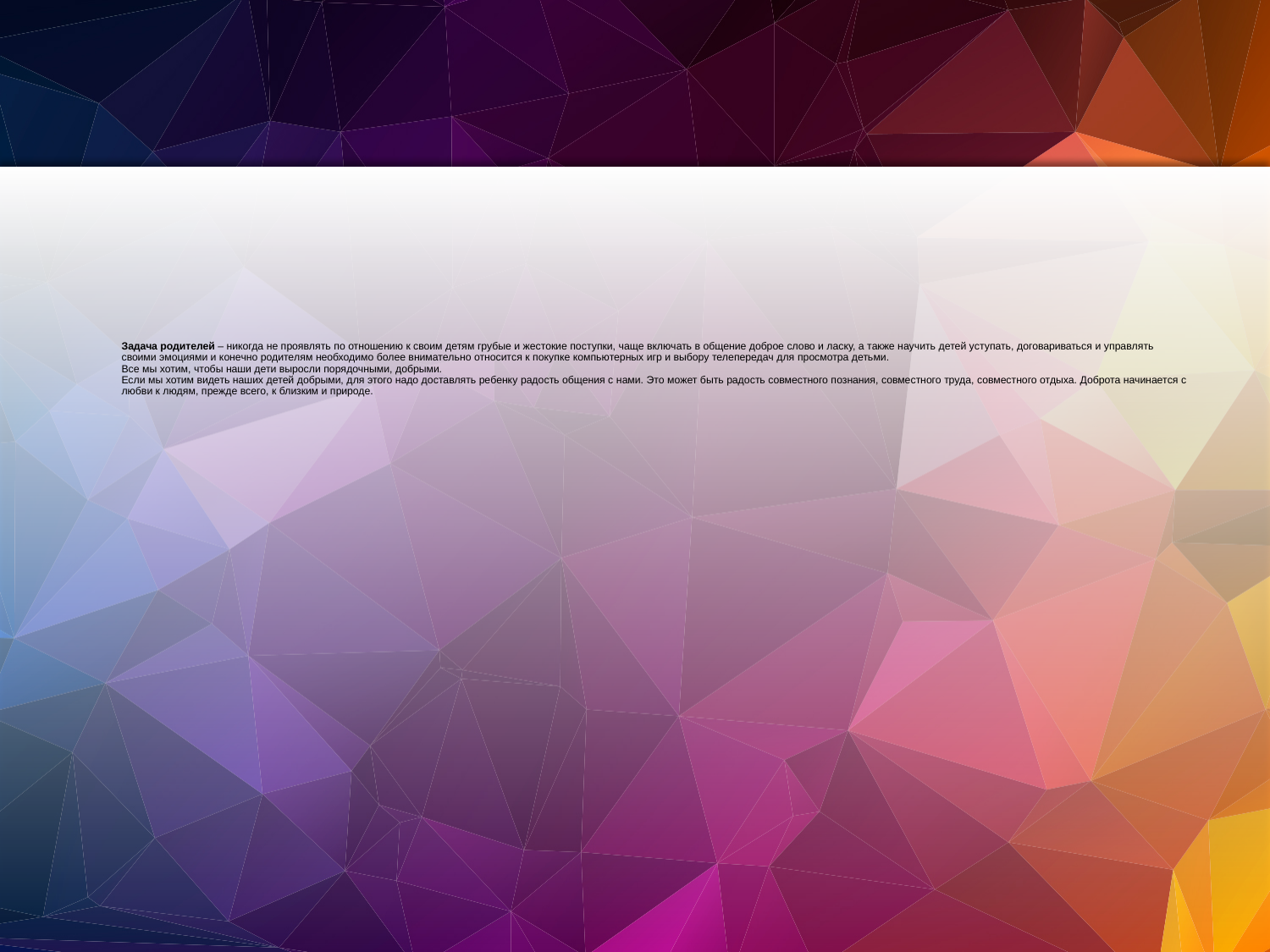

# Задача родителей – никогда не проявлять по отношению к своим детям грубые и жестокие поступки, чаще включать в общение доброе слово и ласку, а также научить детей уступать, договариваться и управлять своими эмоциями и конечно родителям необходимо более внимательно относится к покупке компьютерных игр и выбору телепередач для просмотра детьми. Все мы хотим, чтобы наши дети выросли порядочными, добрыми. Если мы хотим видеть наших детей добрыми, для этого надо доставлять ребенку радость общения с нами. Это может быть радость совместного познания, совместного труда, совместного отдыха. Доброта начинается с любви к людям, прежде всего, к близким и природе.